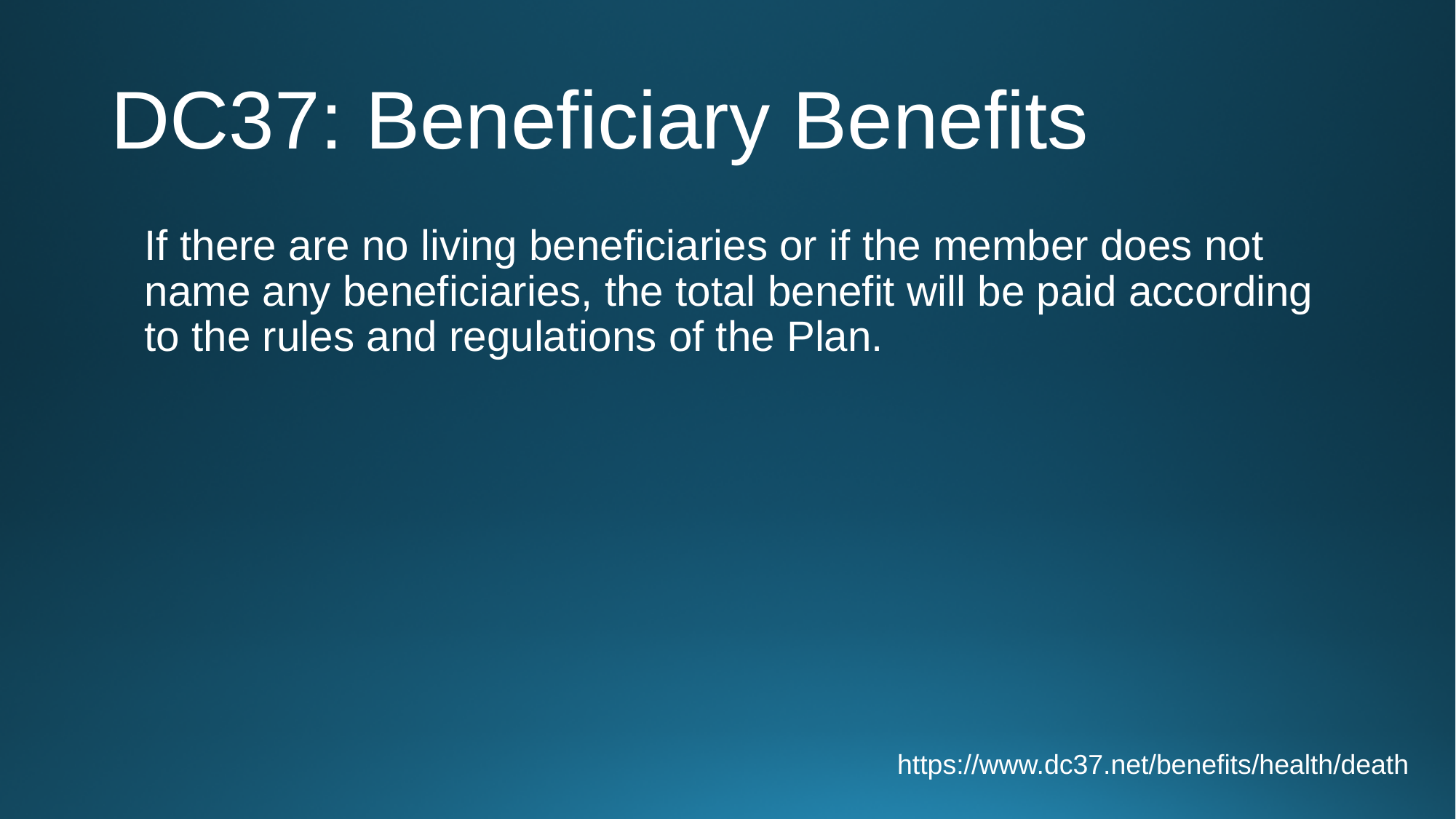

# DC37: Beneficiary Benefits
If there are no living beneficiaries or if the member does not name any beneficiaries, the total benefit will be paid according to the rules and regulations of the Plan.
https://www.dc37.net/benefits/health/death